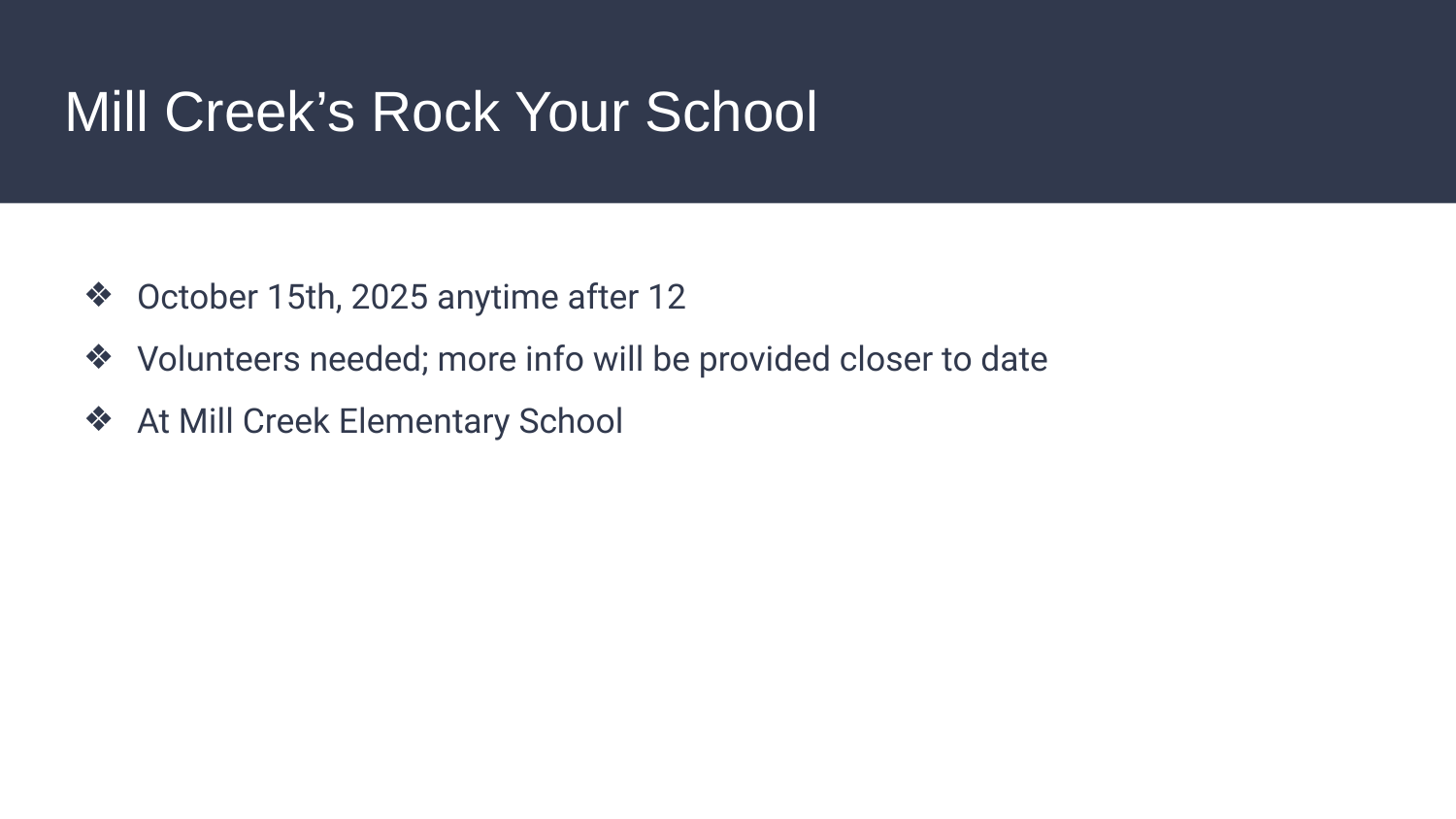

# Mill Creek’s Rock Your School

October 15th, 2025 anytime after 12
Volunteers needed; more info will be provided closer to date
At Mill Creek Elementary School